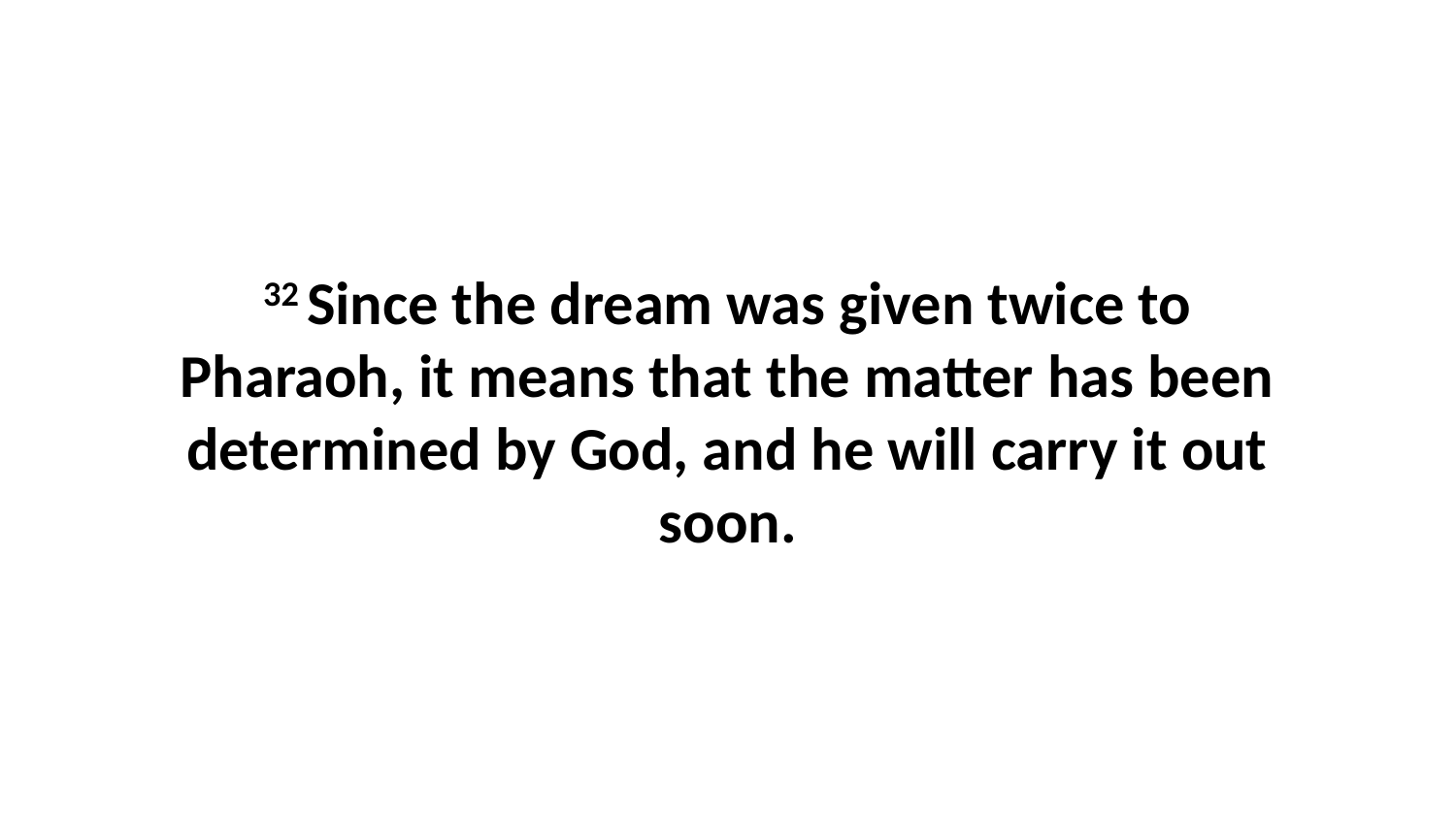

32 Since the dream was given twice to Pharaoh, it means that the matter has been determined by God, and he will carry it out soon.